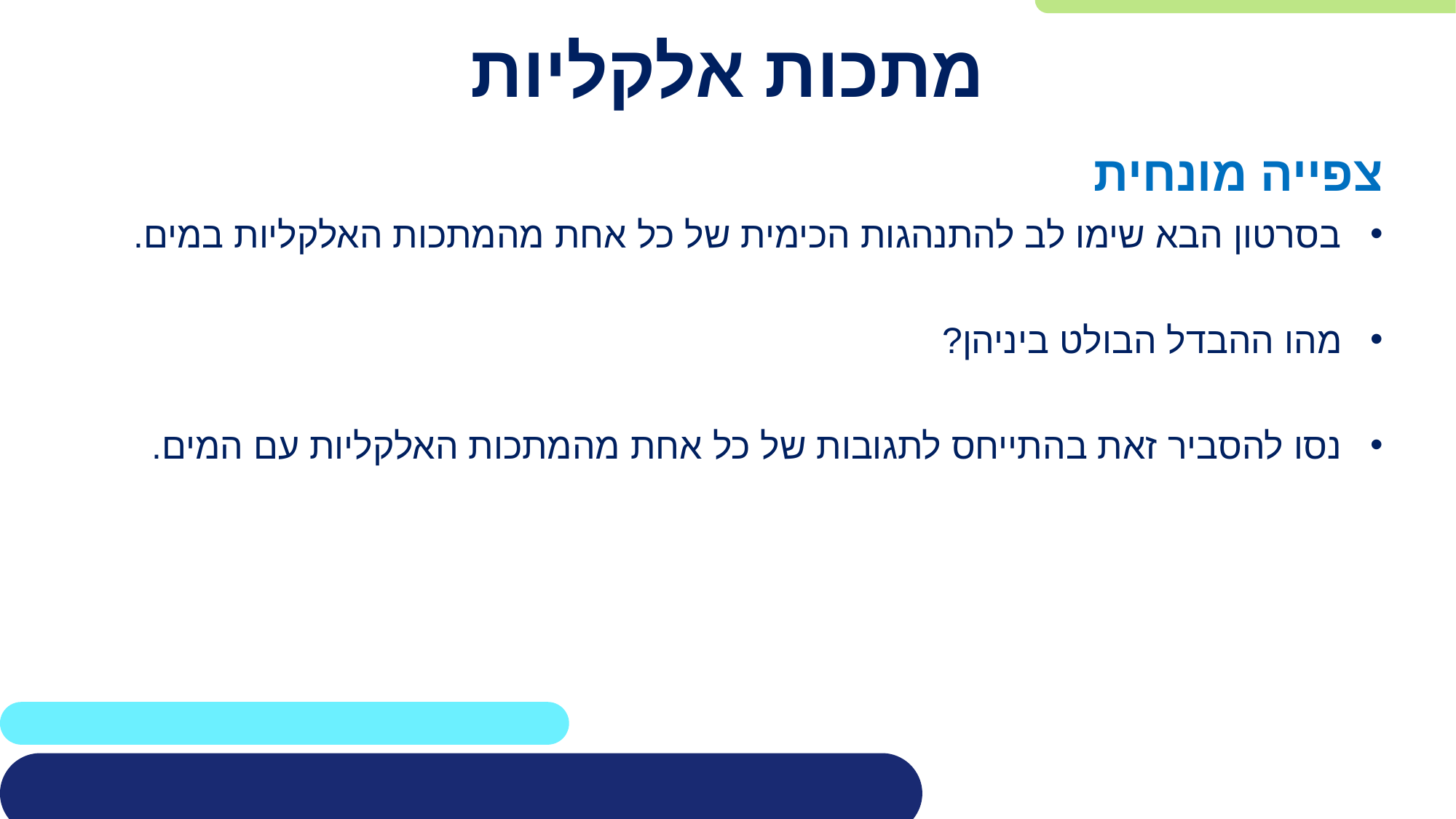

# מתכות אלקליות
צפייה מונחית
בסרטון הבא שימו לב להתנהגות הכימית של כל אחת מהמתכות האלקליות במים.

מהו ההבדל הבולט ביניהן?

נסו להסביר זאת בהתייחס לתגובות של כל אחת מהמתכות האלקליות עם המים.